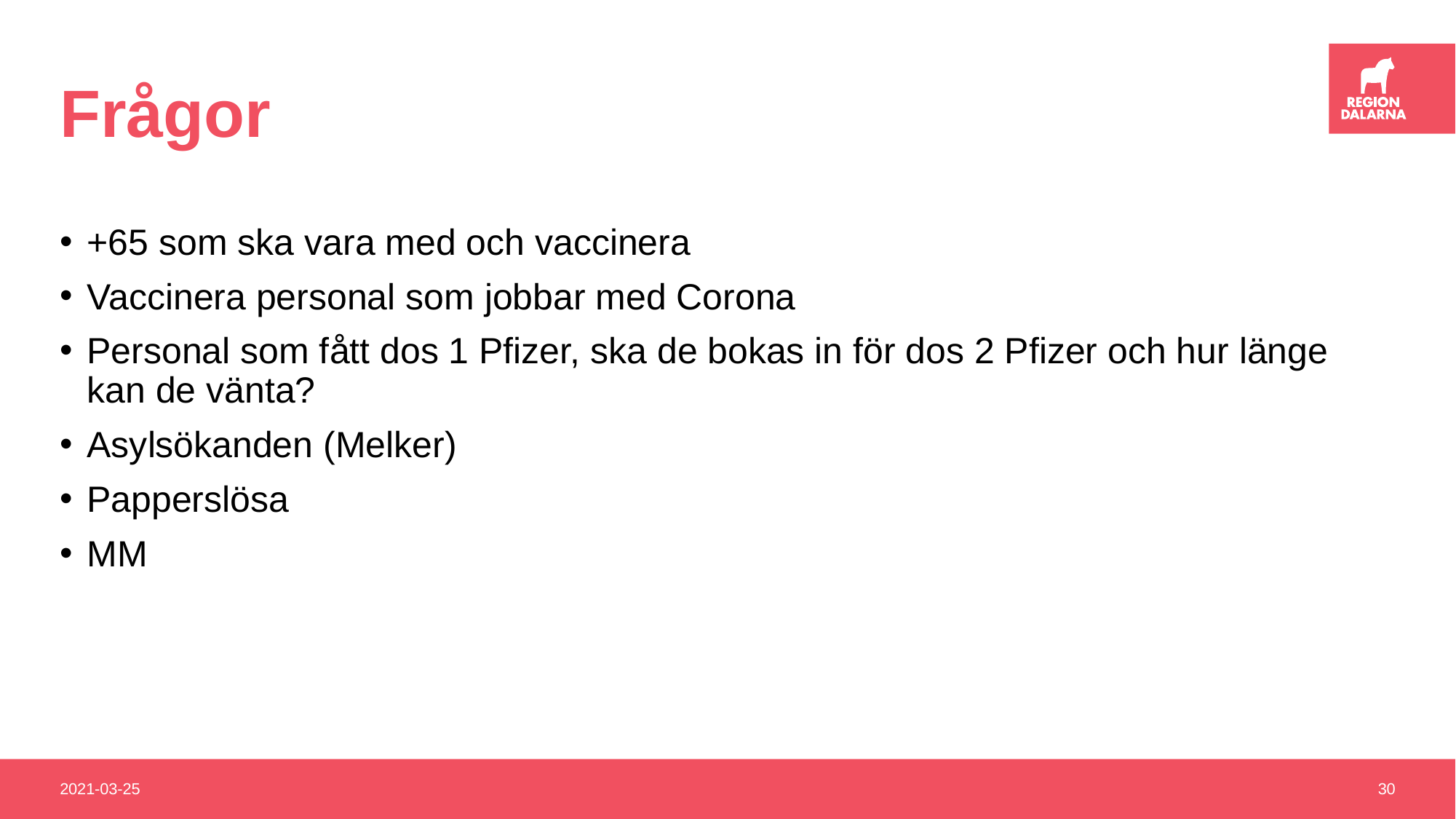

# Frågor
+65 som ska vara med och vaccinera
Vaccinera personal som jobbar med Corona
Personal som fått dos 1 Pfizer, ska de bokas in för dos 2 Pfizer och hur länge kan de vänta?
Asylsökanden (Melker)
Papperslösa
MM

2021-03-25

30